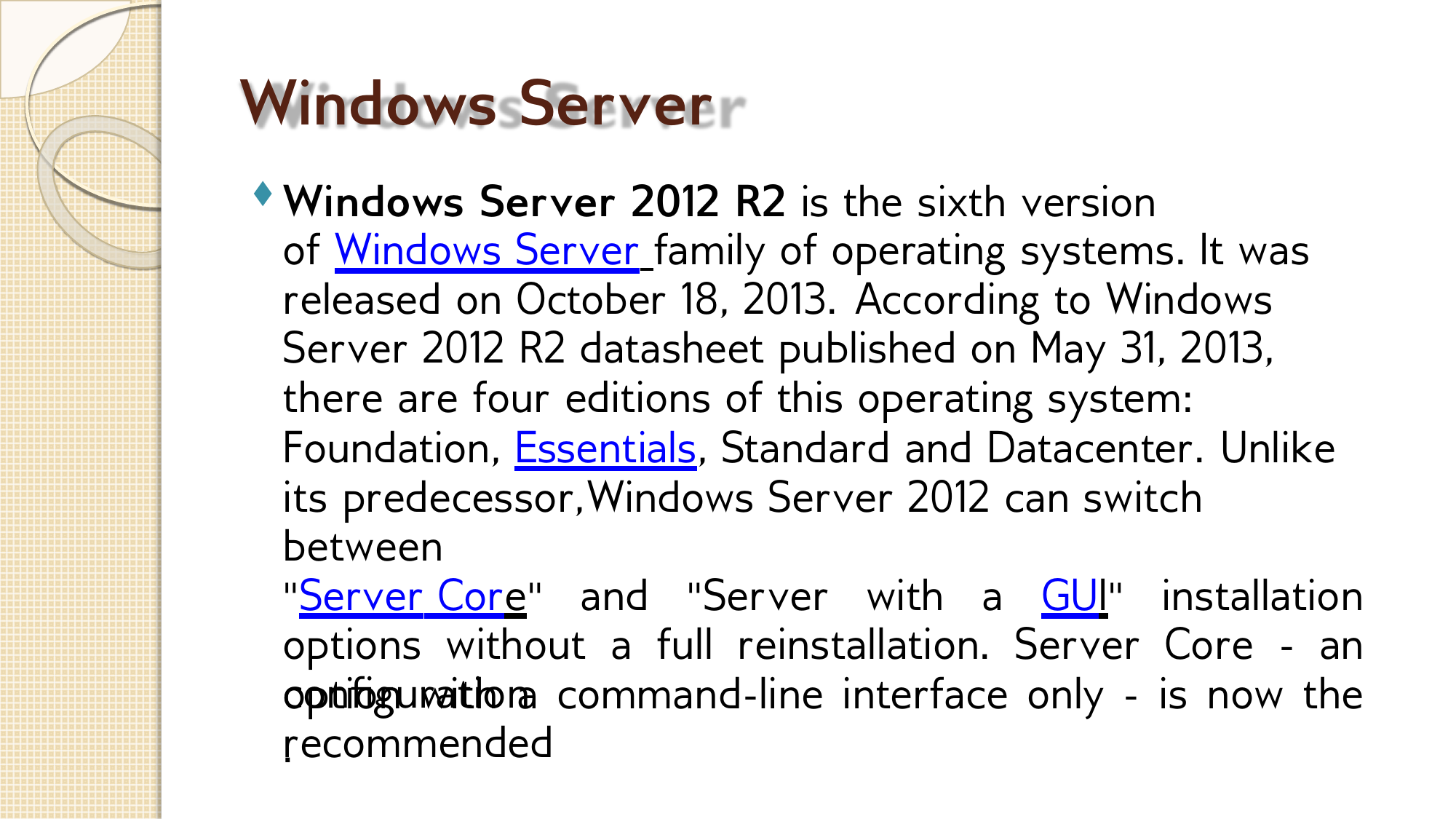

# Windows Server

Windows Server 2012 R2 is the sixth version
of Windows Server family of operating systems. It was released on October 18, 2013. According to Windows Server 2012 R2 datasheet published on May 31, 2013, there are four editions of this operating system:
Foundation, Essentials, Standard and Datacenter.	Unlike its predecessor,Windows Server 2012 can switch between
"Server Core" and "Server with a GUI" installation options without a full reinstallation. Server Core - an option with a command-line interface only - is now the recommended

configuration.